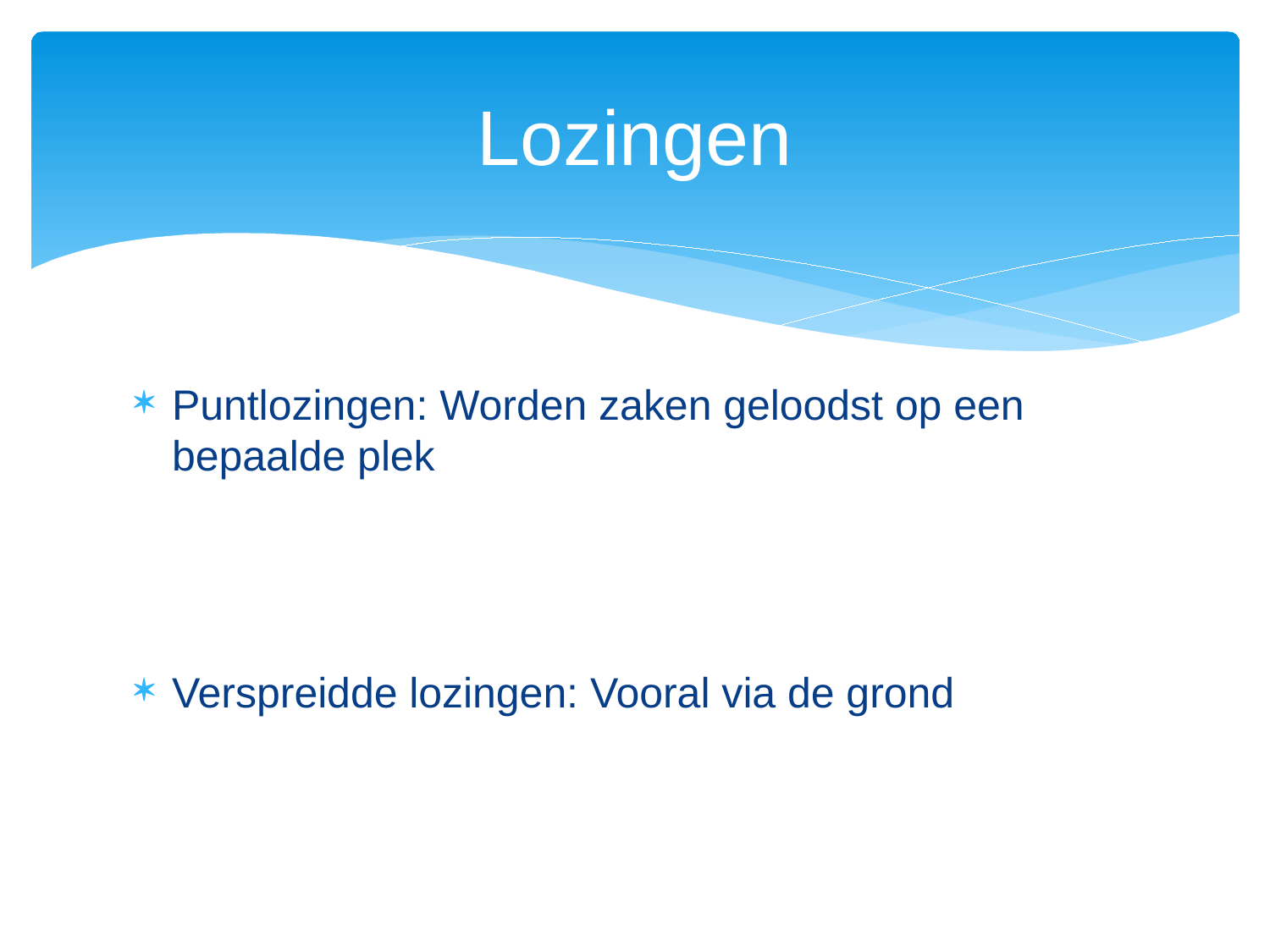

# Lozingen
Puntlozingen: Worden zaken geloodst op een bepaalde plek

Verspreidde lozingen: Vooral via de grond